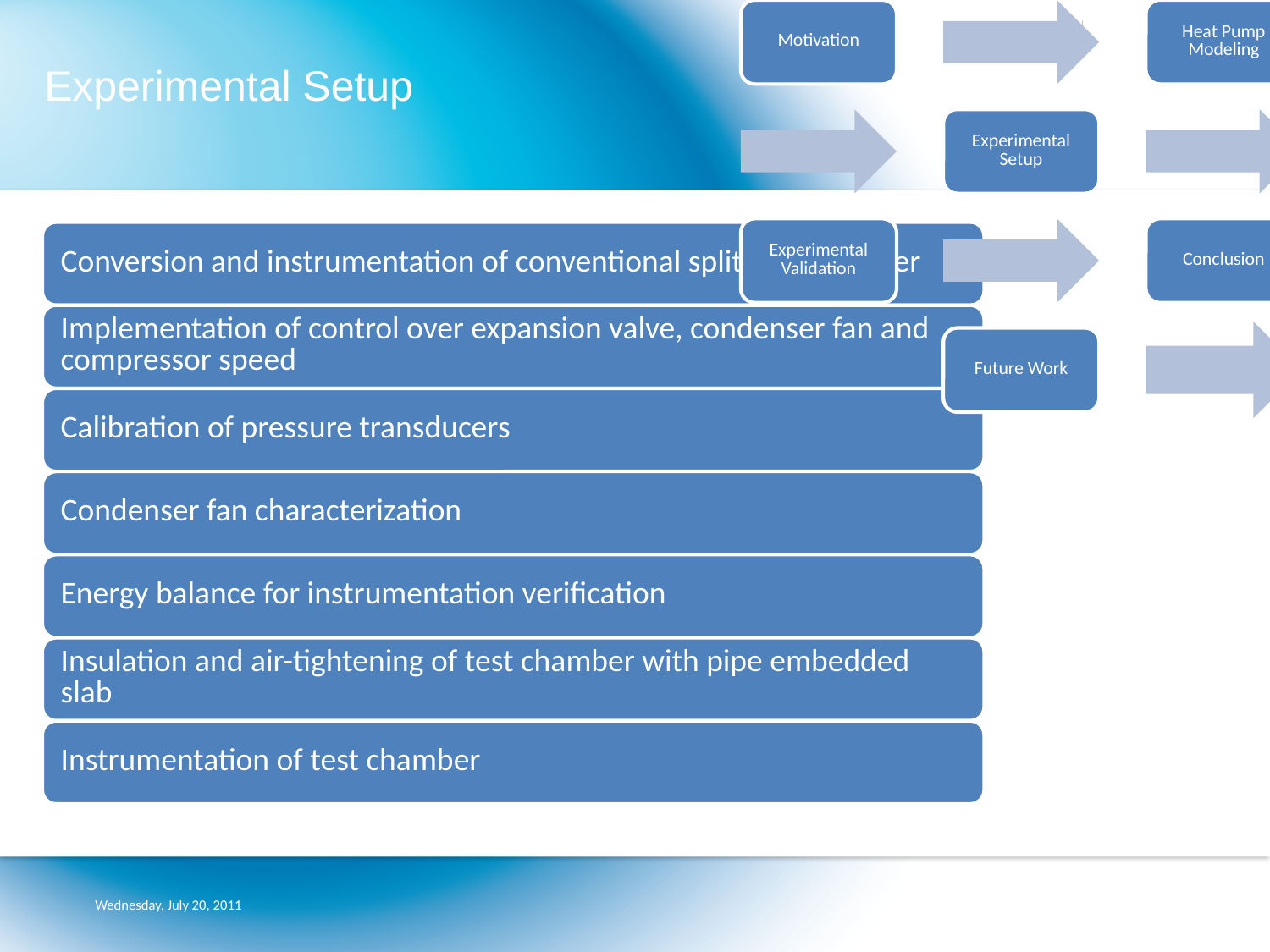

Motivation
Heat Pump Modeling
Experimental Setup
Conclusion
Future Work
Experimental Setup
Conversion and instrumentation of conventional split unit to chiller
Implementation of control over expansion valve, condenser fan and compressor speed
Calibration of pressure transducers
Energy balance for instrumentation verification
Instrumentation of test chamber
Condenser fan characterization
Insulation and air-tightening of test chamber with pipe embedded slab
Wednesday, July 20, 2011